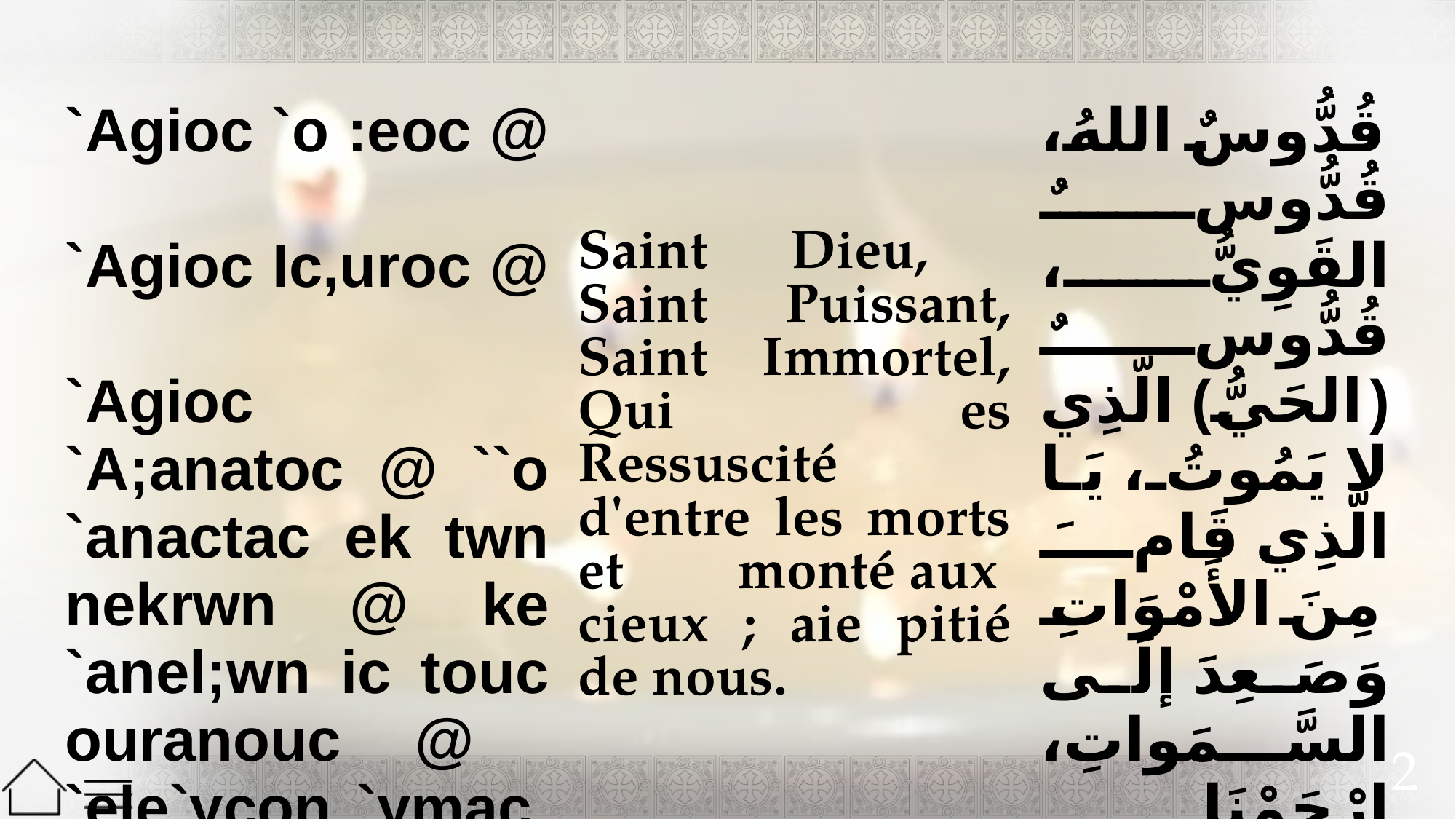

| `Agioc `o :eoc @ `Agioc Ic,uroc @ `Agioc `A;anatoc @ ``o `anactac ek twn nekrwn @ ke `anel;wn ic touc ouranouc @ `ele`ycon `ymac. | Saint Dieu, Saint Puissant, Saint Immortel, Qui es Ressuscité d'entre les morts et monté aux  cieux ; aie pitié de nous. | قُدُّوسٌ اللهُ، قُدُّوسٌ القَوِيُّ، قُدُّوسٌ (الحَيُّ) الَّذِي لا يَمُوتُ، يَا الَّذِي قَامَ مِنَ الأَمْوَاتِ وَصَعِدَ إلَى السَّمَواتِ، اِرْحَمْنَا. |
| --- | --- | --- |
2